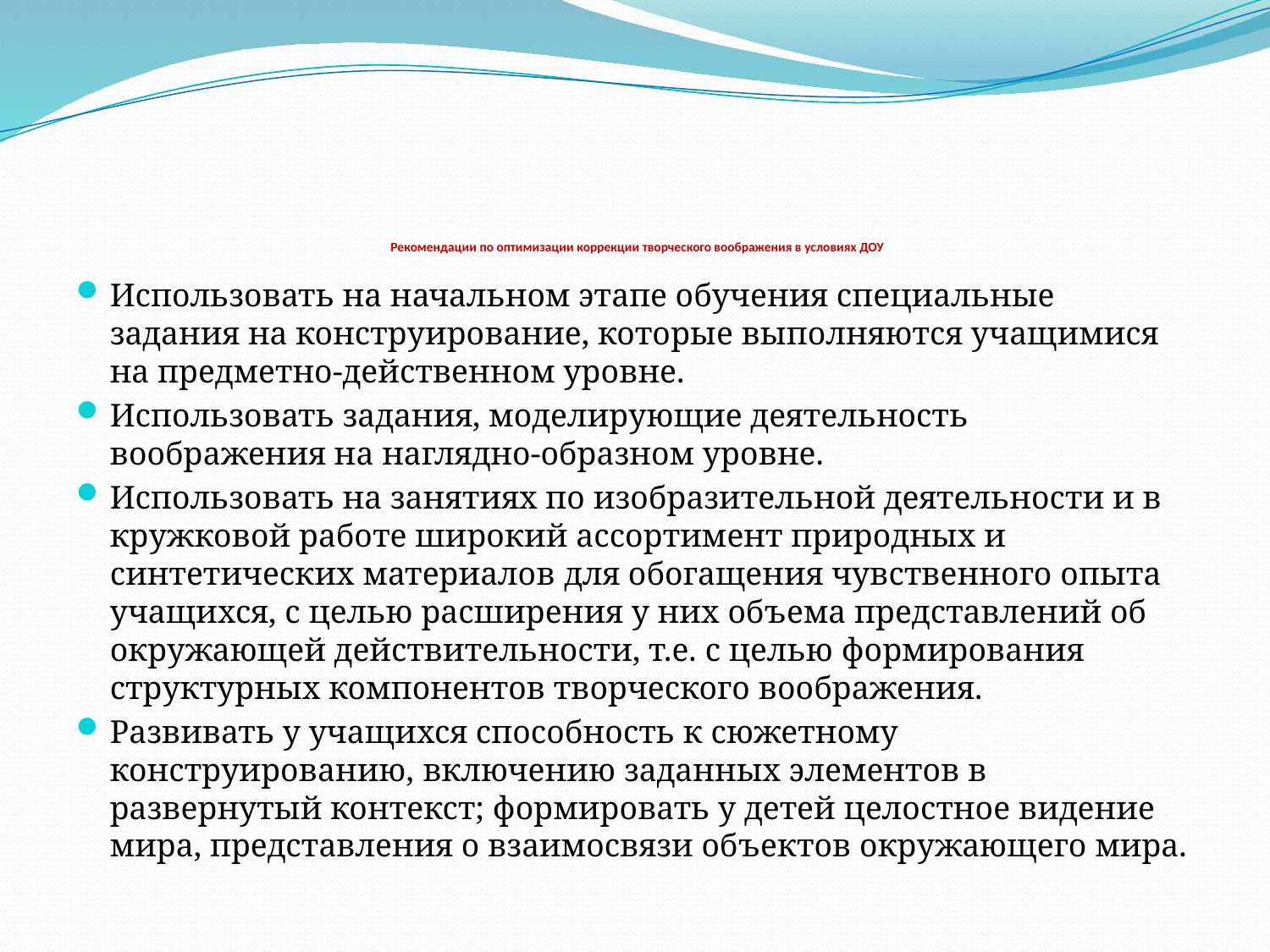

# Рекомендации по оптимизации коррекции творческого воображения в условиях ДОУ
Использовать на начальном этапе обучения специальные задания на конструирование, которые выполняются учащимися на предметно-действенном уровне.
Использовать задания, моделирующие деятельность воображения на наглядно-образном уровне.
Использовать на занятиях по изобразительной деятельности и в кружковой работе широкий ассортимент природных и синтетических материалов для обогащения чувственного опыта учащихся, с целью расширения у них объема представлений об окружающей действительности, т.е. с целью формирования структурных компонентов творческого воображения.
Развивать у учащихся способность к сюжетному конструированию, включению заданных элементов в развернутый контекст; формировать у детей целостное видение мира, представления о взаимосвязи объектов окружающего мира.